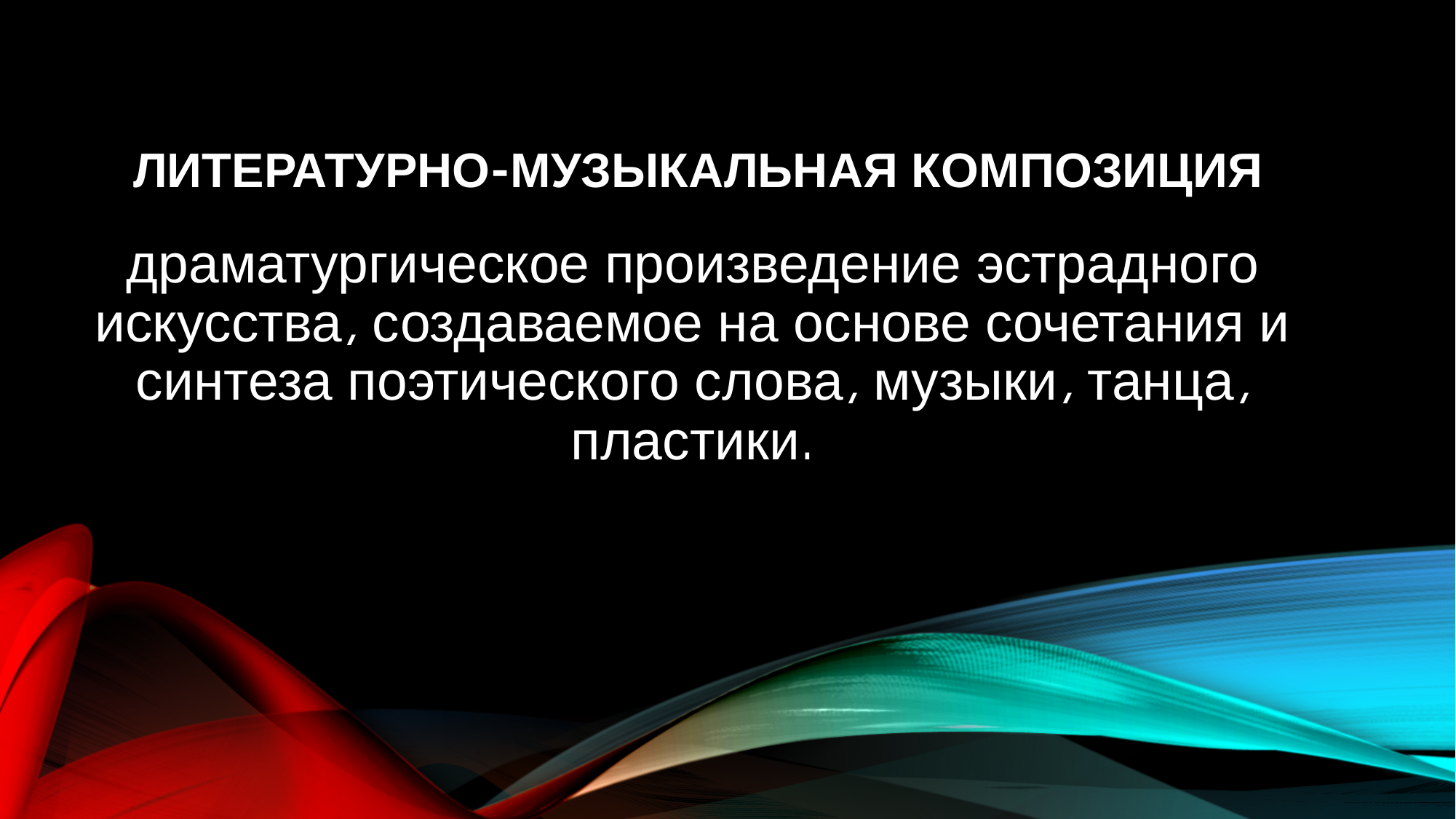

# ЛИТЕРАТУРНО-МУЗЫКАЛЬНАЯ КОМПОЗИЦИЯ
драматургическое произведение эстрадного искусства, создаваемое на основе сочетания и синтеза поэтического слова, музыки, танца, пластики.